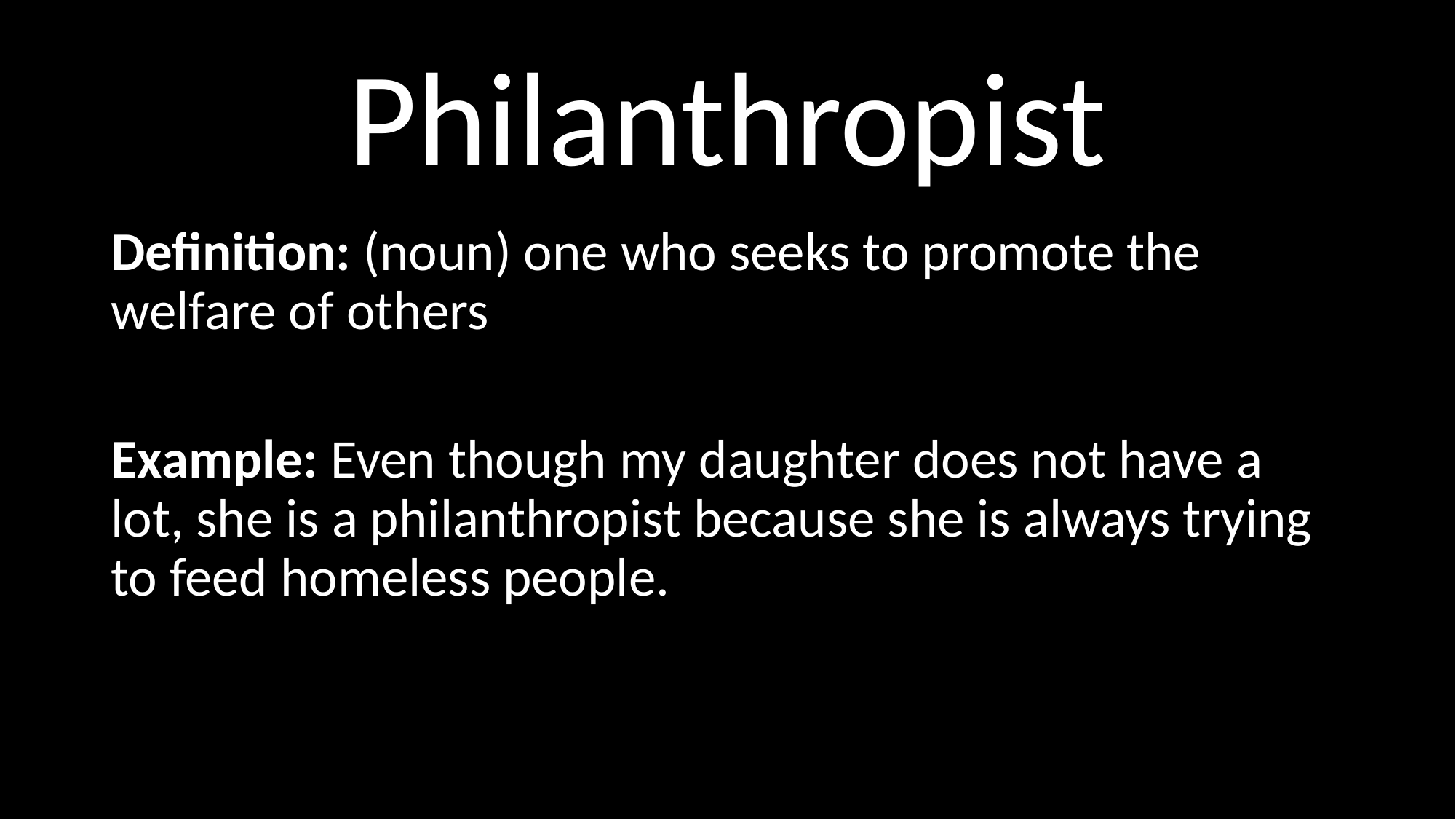

# Philanthropist
Definition: (noun) one who seeks to promote the welfare of others

Example: Even though my daughter does not have a lot, she is a philanthropist because she is always trying to feed homeless people.